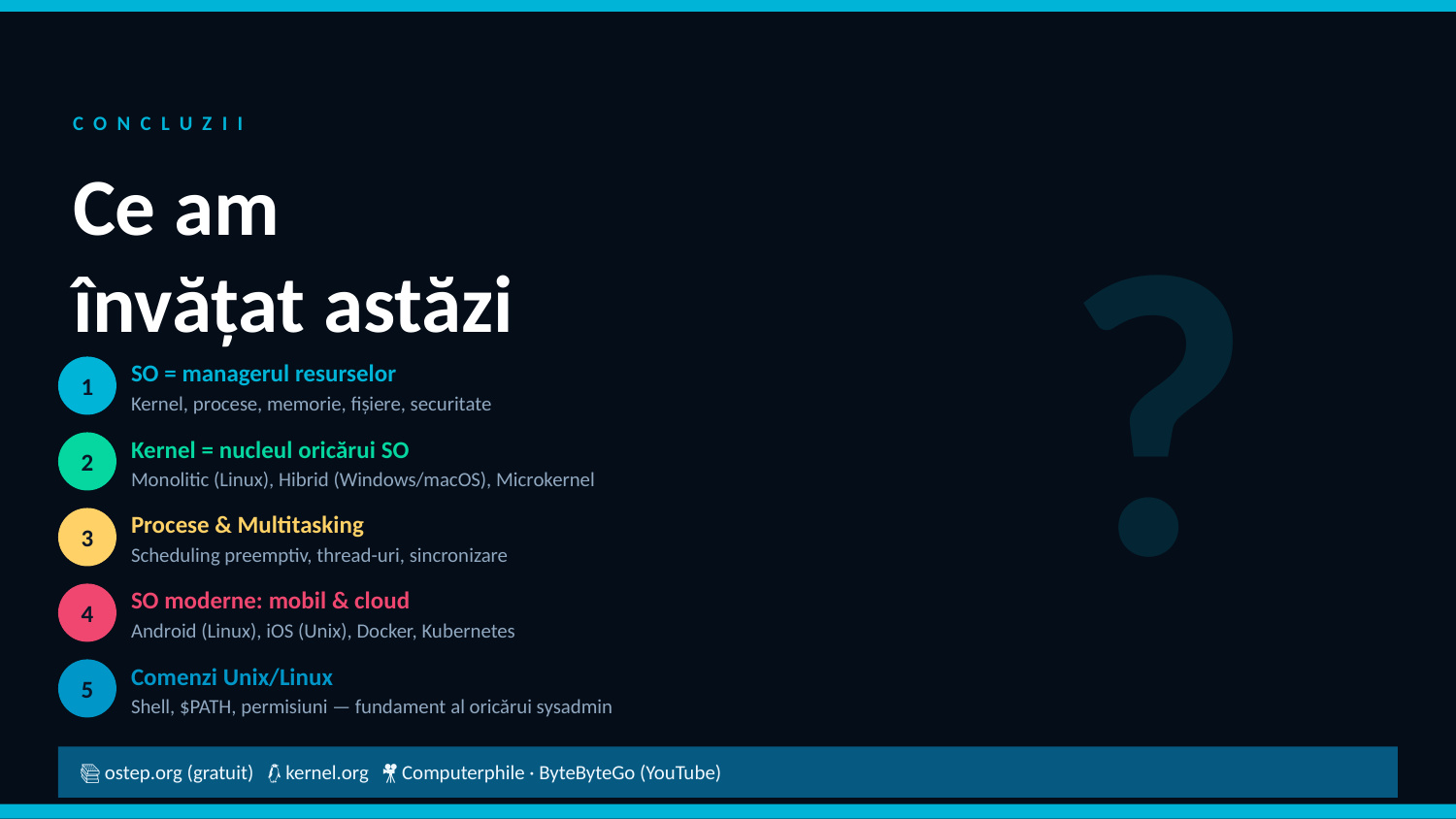

?
CONCLUZII
Ce am
învățat astăzi

1
SO = managerul resurselor
Kernel, procese, memorie, fișiere, securitate

2
Kernel = nucleul oricărui SO
Monolitic (Linux), Hibrid (Windows/macOS), Microkernel

3
Procese & Multitasking
Scheduling preemptiv, thread-uri, sincronizare

4
SO moderne: mobil & cloud
Android (Linux), iOS (Unix), Docker, Kubernetes

5
Comenzi Unix/Linux
Shell, $PATH, permisiuni — fundament al oricărui sysadmin

📚 ostep.org (gratuit)   🐧 kernel.org   🎥 Computerphile · ByteByteGo (YouTube)